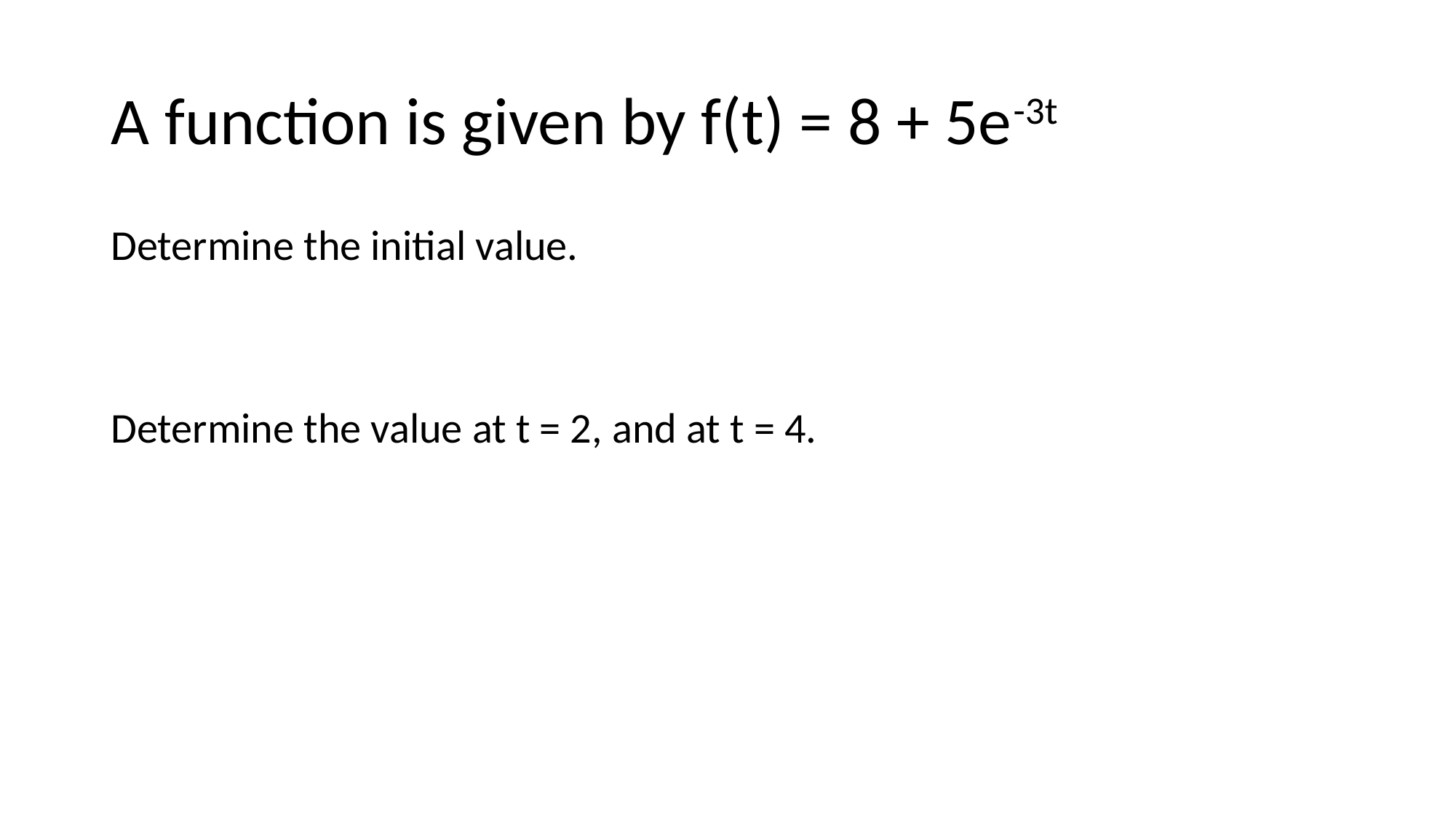

# A function is given by f(t) = 8 + 5e-3t
Determine the initial value.

Determine the value at t = 2, and at t = 4.